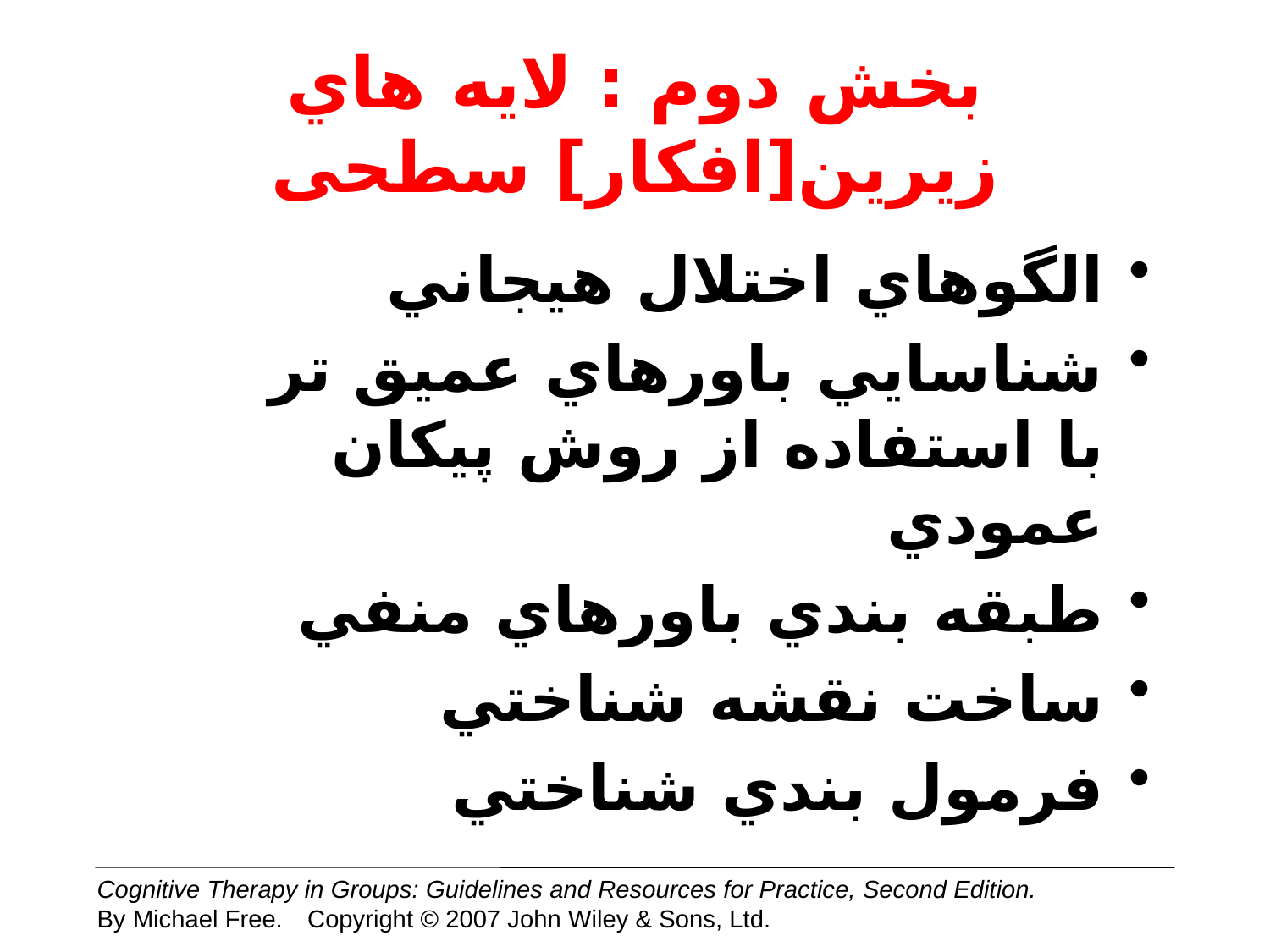

# بخش دوم : لايه هاي زيرين[افکار] سطحی
الگوهاي اختلال هيجاني
شناسايي باورهاي عميق تر با استفاده از روش پيكان عمودي
طبقه بندي باورهاي منفي
ساخت نقشه شناختي
فرمول بندي شناختي